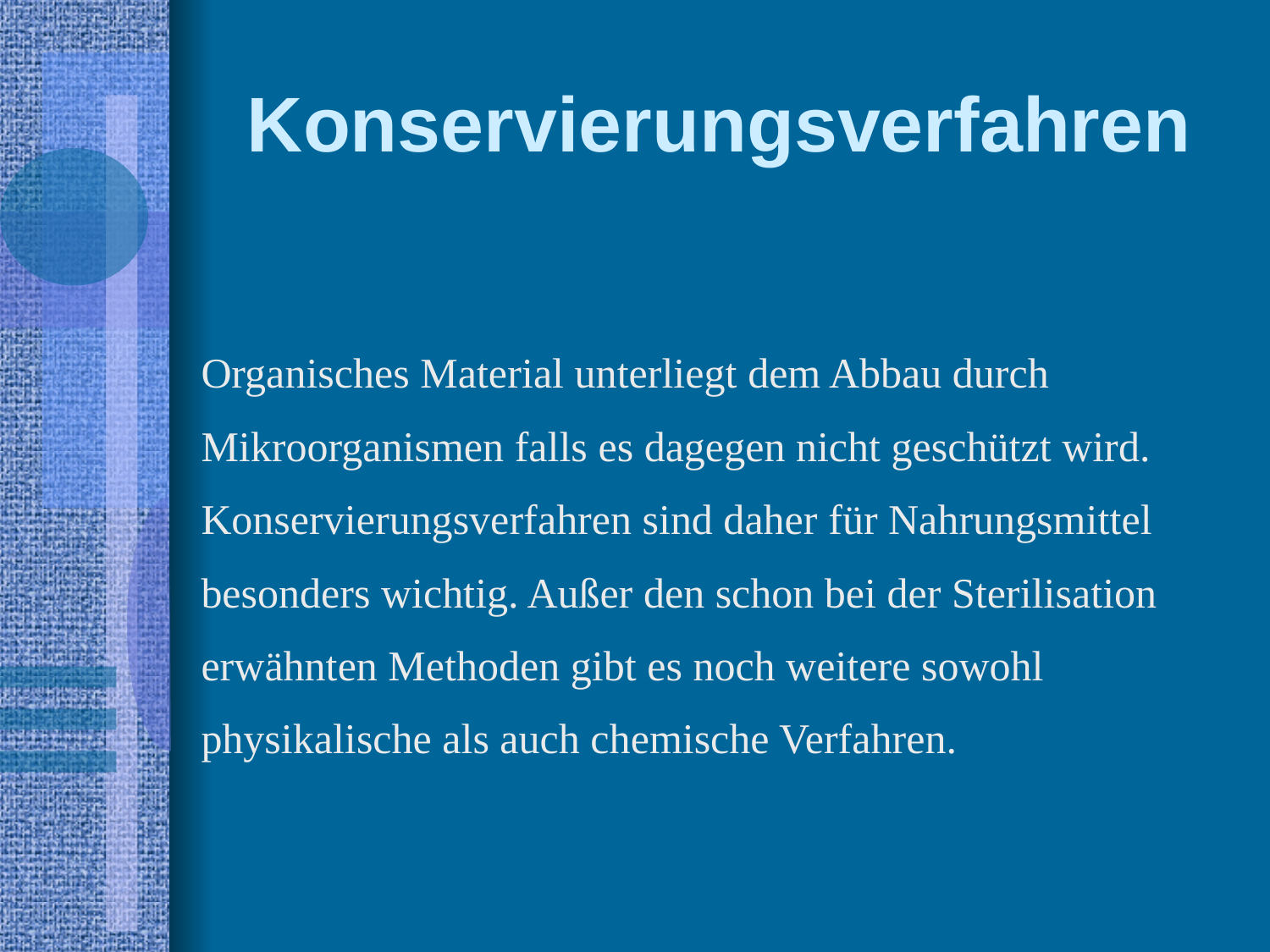

Konservierungsverfahren

Organisches Material unterliegt dem Abbau durch Mikroorganismen falls es dagegen nicht geschützt wird. Konservierungsverfahren sind daher für Nahrungsmittel besonders wichtig. Außer den schon bei der Sterilisation erwähnten Methoden gibt es noch weitere sowohl physikalische als auch chemische Verfahren.